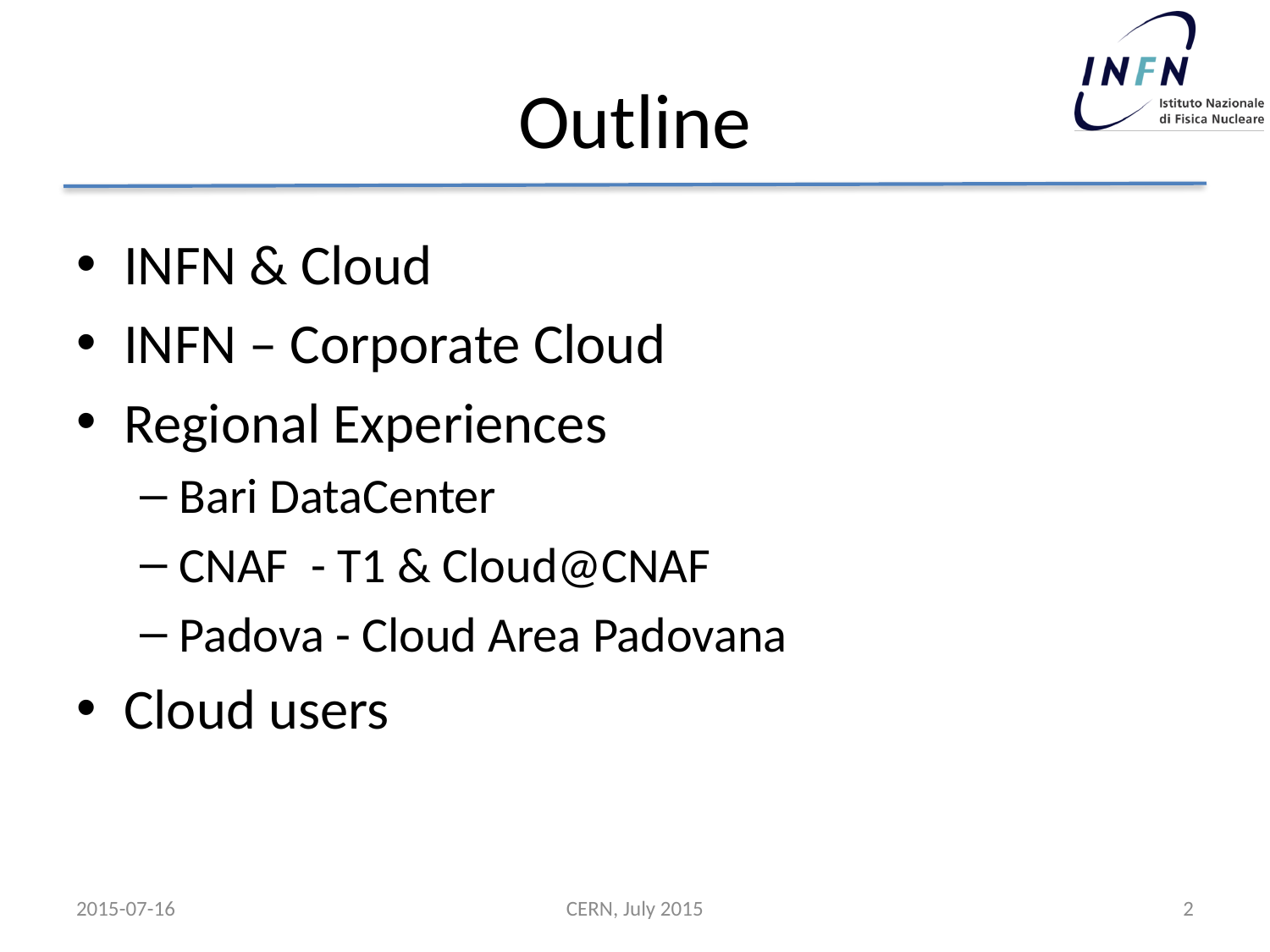

# Outline
INFN & Cloud
INFN – Corporate Cloud
Regional Experiences
Bari DataCenter
CNAF  - T1 & Cloud@CNAF
Padova - Cloud Area Padovana
Cloud users

2015-07-16
CERN, July 2015
2